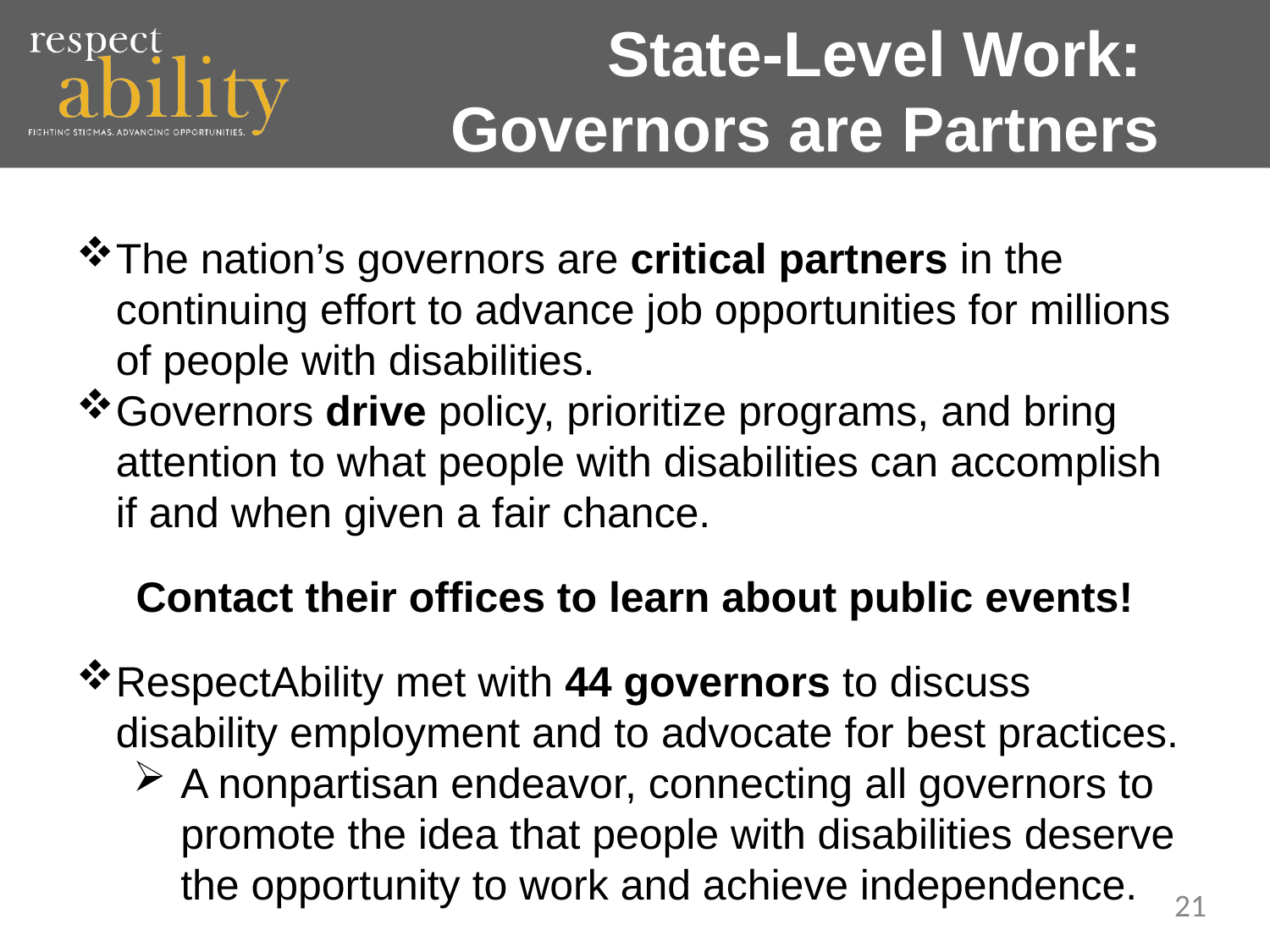

# State-Level Work: Governors are Partners
The nation’s governors are critical partners in the continuing effort to advance job opportunities for millions of people with disabilities.
Governors drive policy, prioritize programs, and bring attention to what people with disabilities can accomplish if and when given a fair chance.

Contact their offices to learn about public events!

RespectAbility met with 44 governors to discuss disability employment and to advocate for best practices.
A nonpartisan endeavor, connecting all governors to promote the idea that people with disabilities deserve the opportunity to work and achieve independence.
21